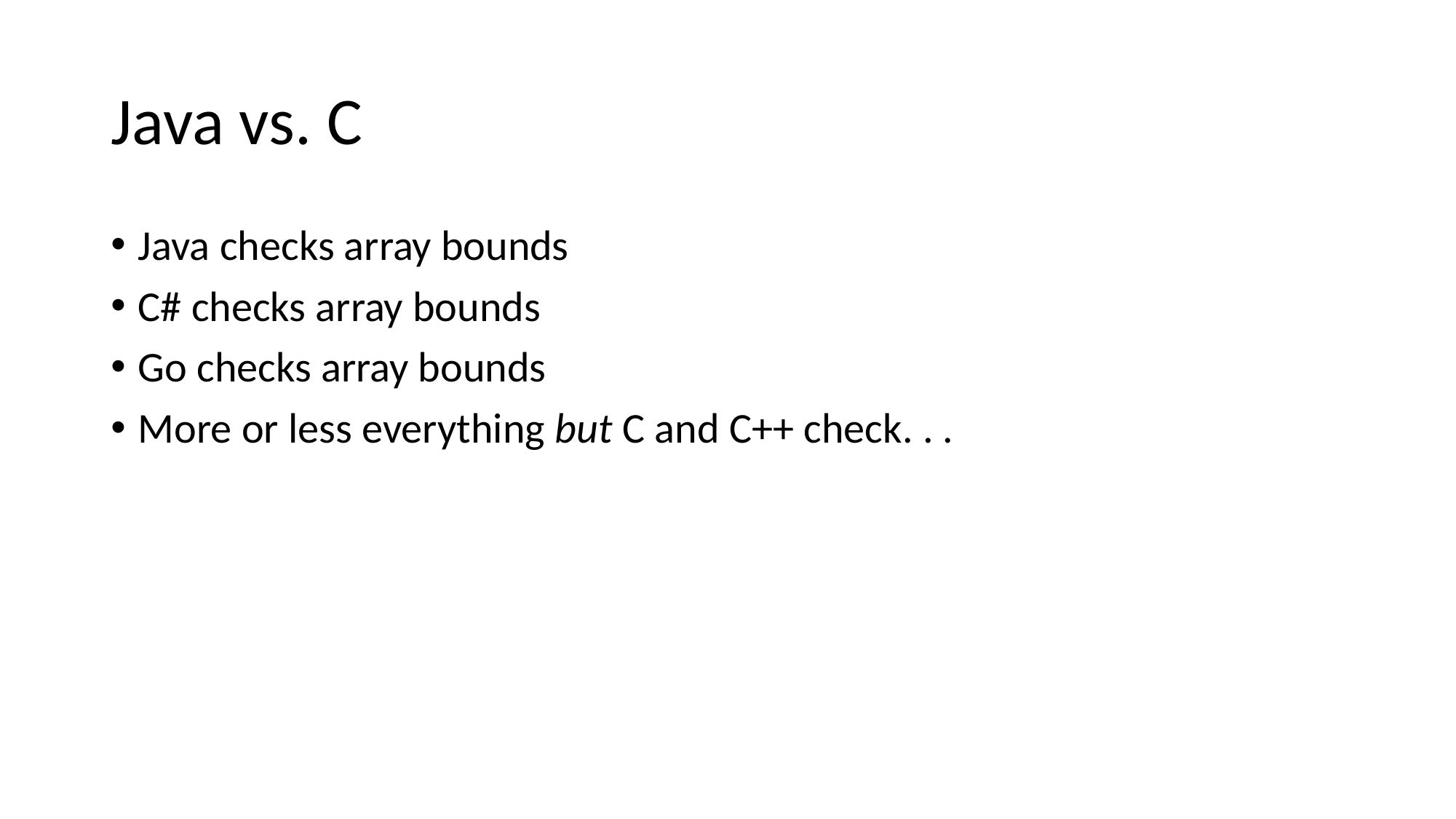

# Java vs. C
Java checks array bounds
C# checks array bounds
Go checks array bounds
More or less everything but C and C++ check. . .